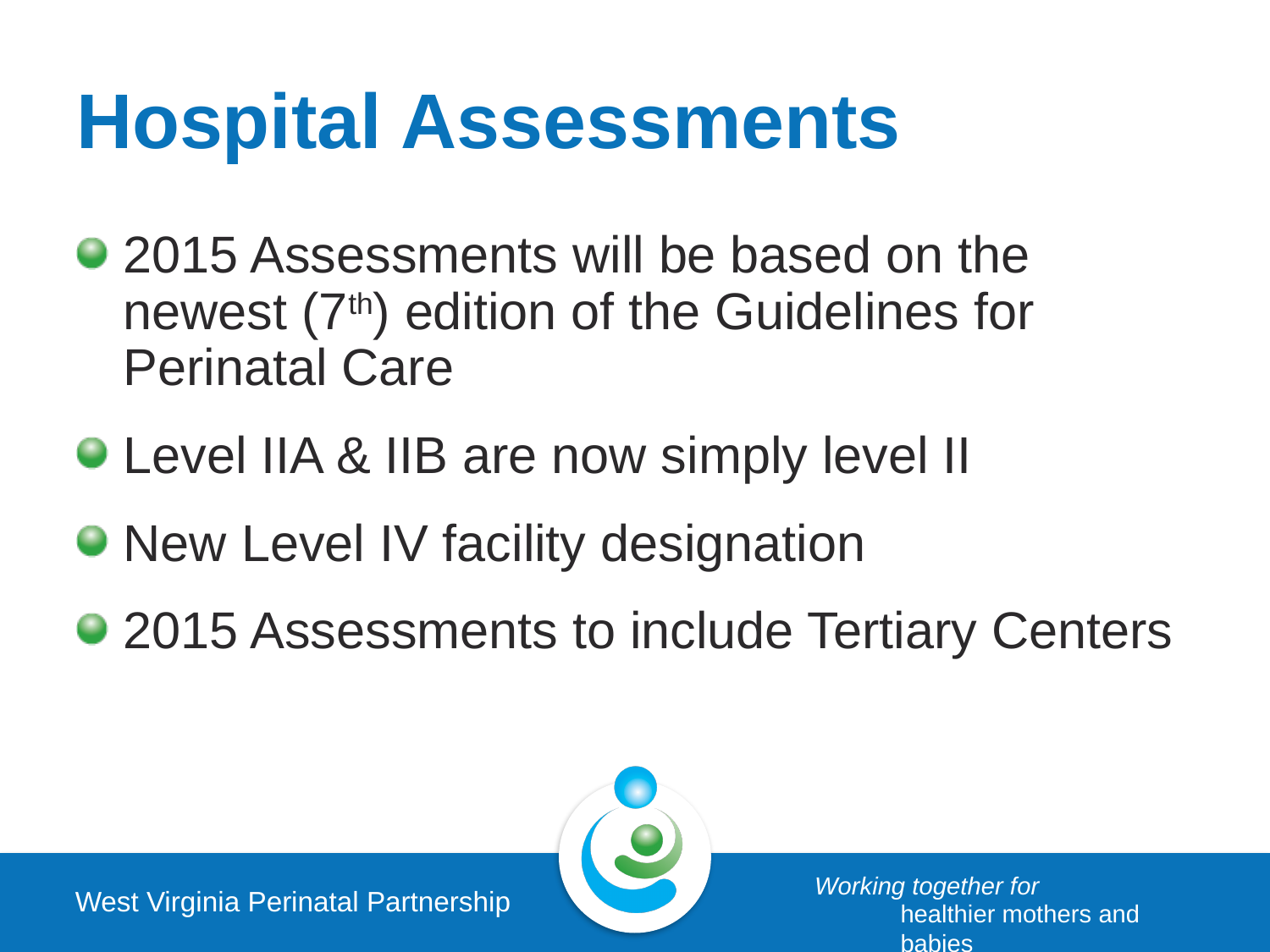

# Hospital Assessments
2015 Assessments will be based on the newest (7th) edition of the Guidelines for Perinatal Care
Level IIA & IIB are now simply level II
New Level IV facility designation
2015 Assessments to include Tertiary Centers